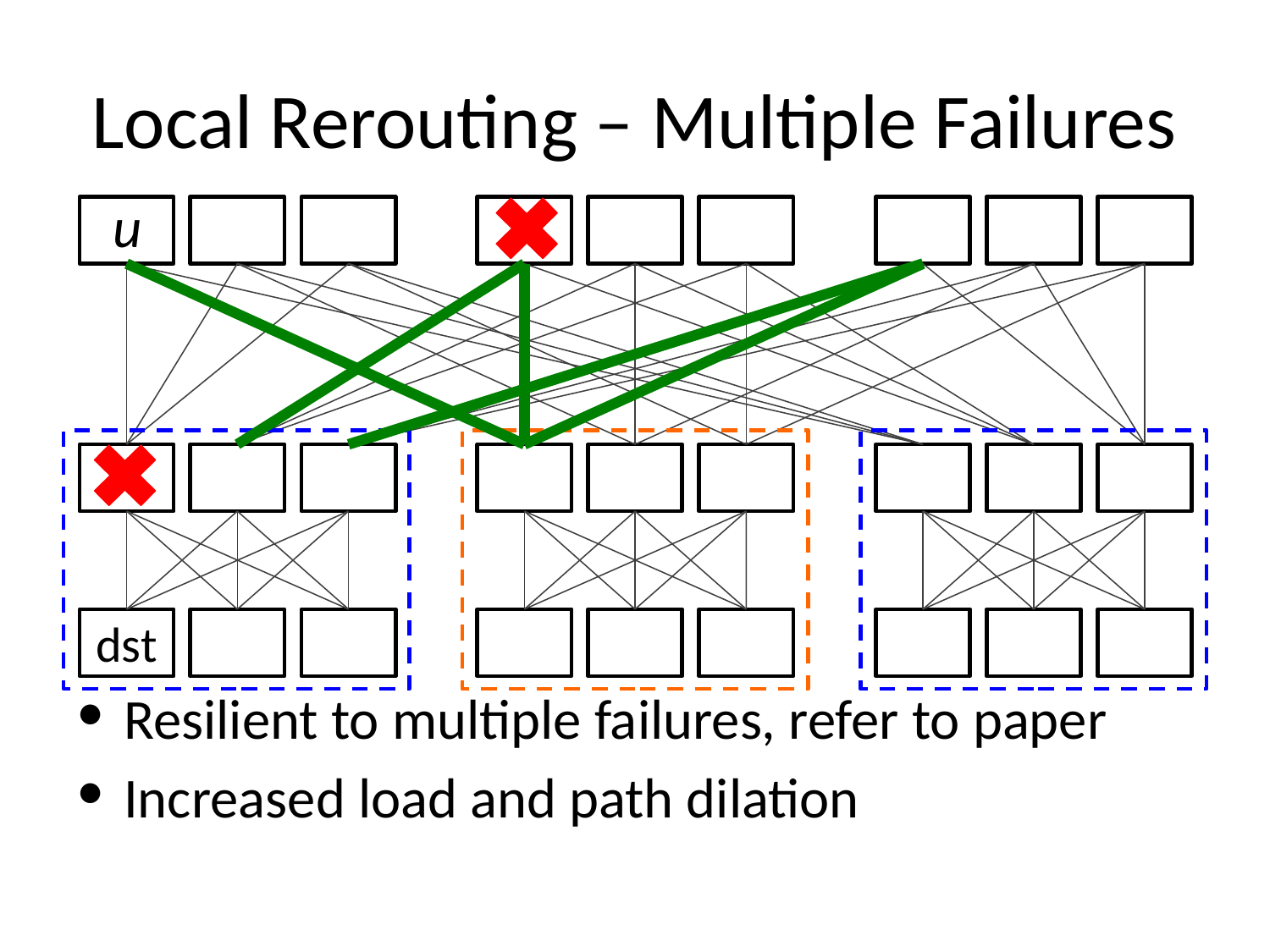

# Local Rerouting – Multiple Failures
u

dst

Resilient to multiple failures, refer to paper
Increased load and path dilation